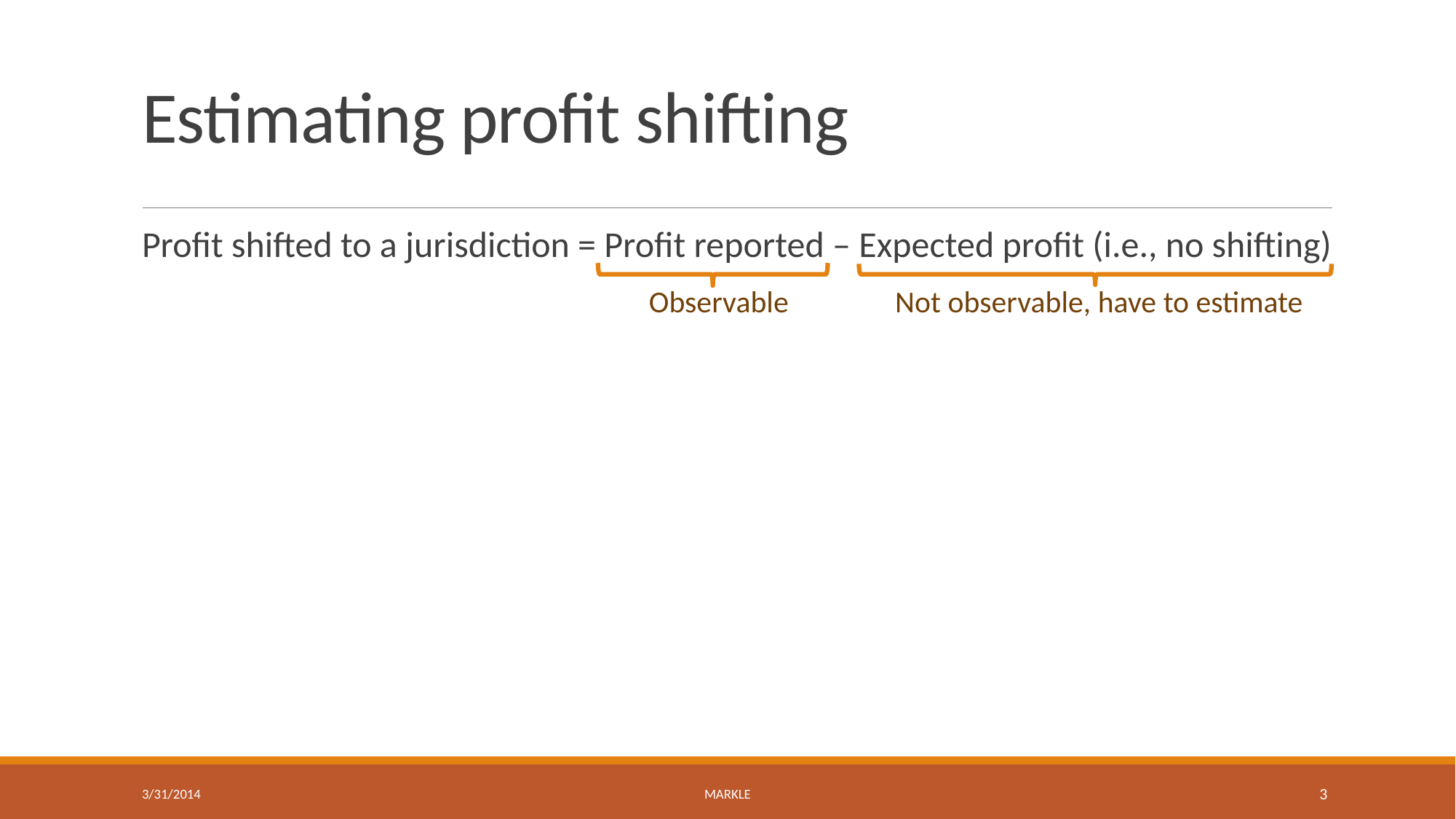

# Estimating profit shifting

Profit shifted to a jurisdiction = Profit reported – Expected profit (i.e., no shifting)
Observable
Not observable, have to estimate
3/31/2014
Markle
3